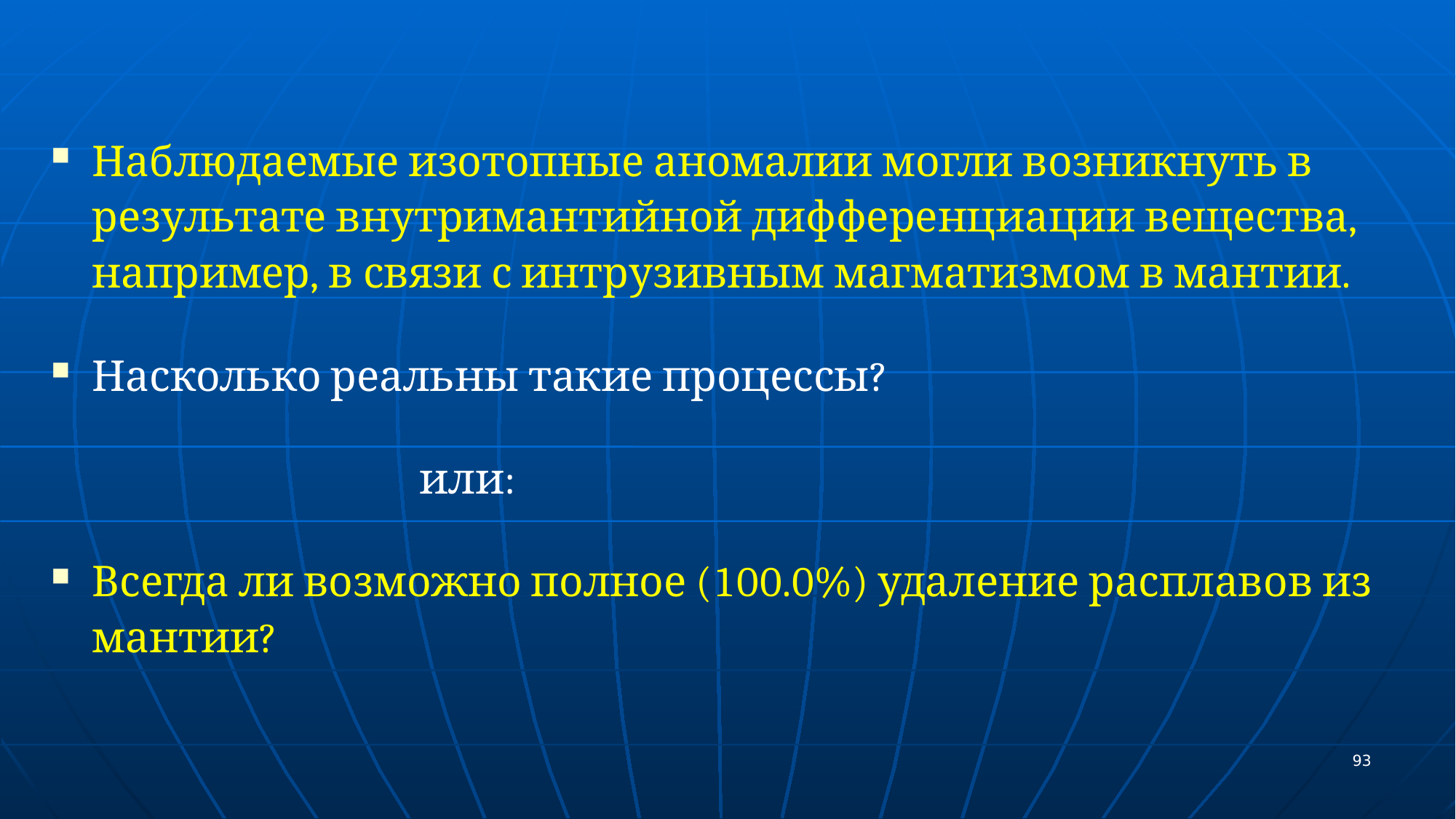

Наблюдаемые изотопные аномалии могли возникнуть в результате внутримантийной дифференциации вещества, например, в связи с интрузивным магматизмом в мантии.
Насколько реальны такие процессы?
				или:
Всегда ли возможно полное (100.0%) удаление расплавов из мантии?
93